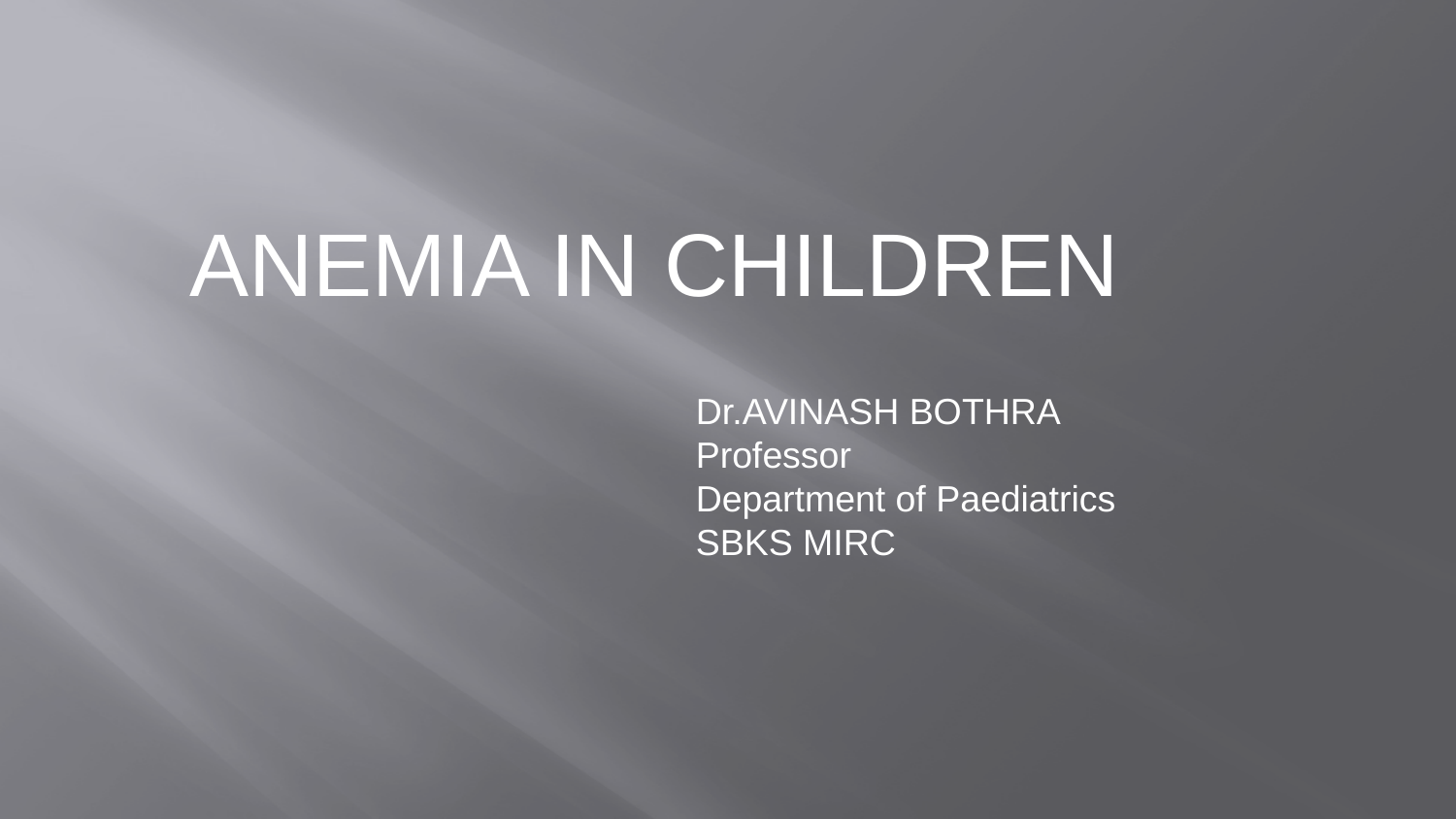

ANEMIA IN CHILDREN
Dr.AVINASH BOTHRA
Professor
Department of Paediatrics
SBKS MIRC